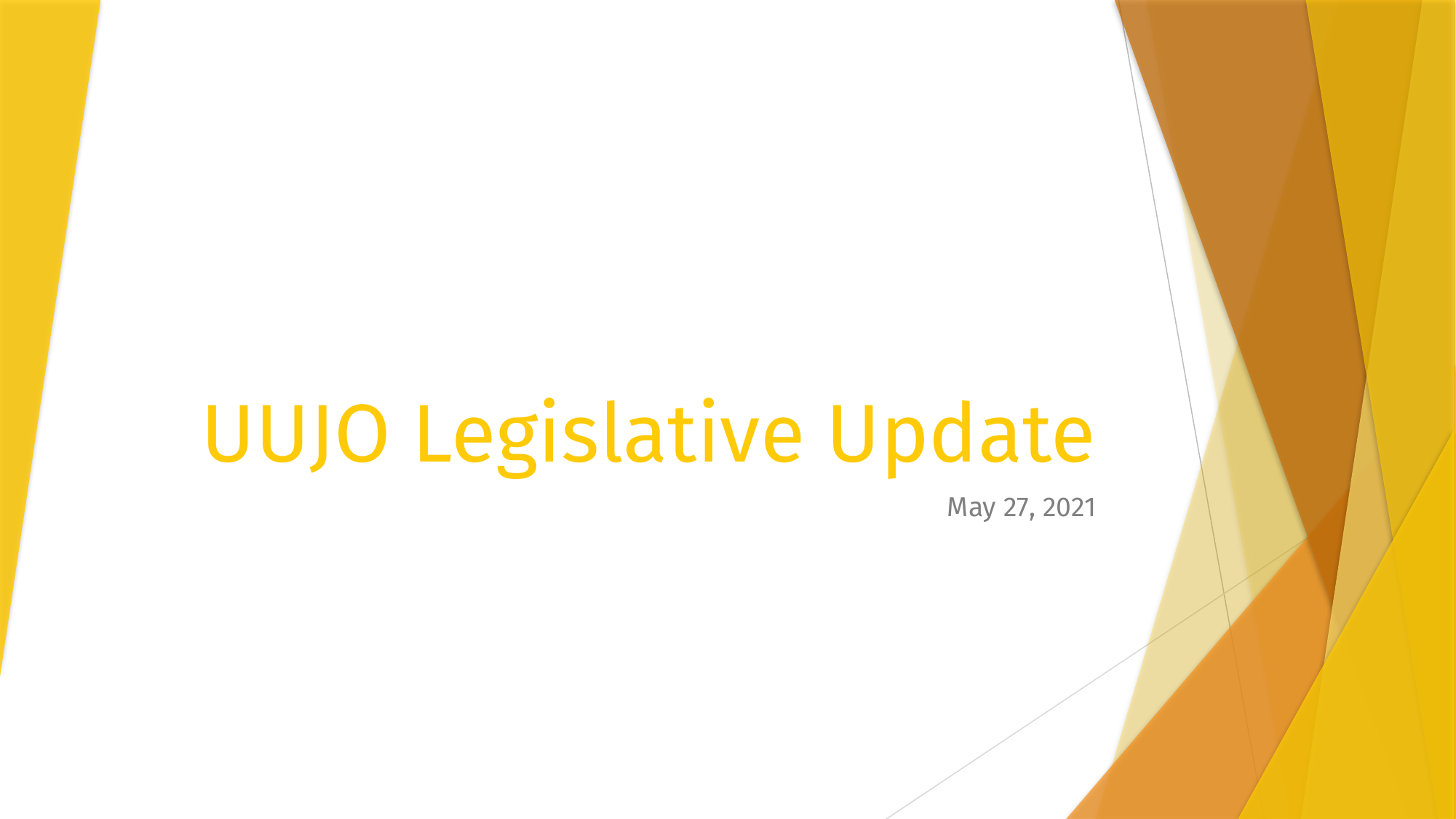

# UUJO Legislative Update
May 27, 2021